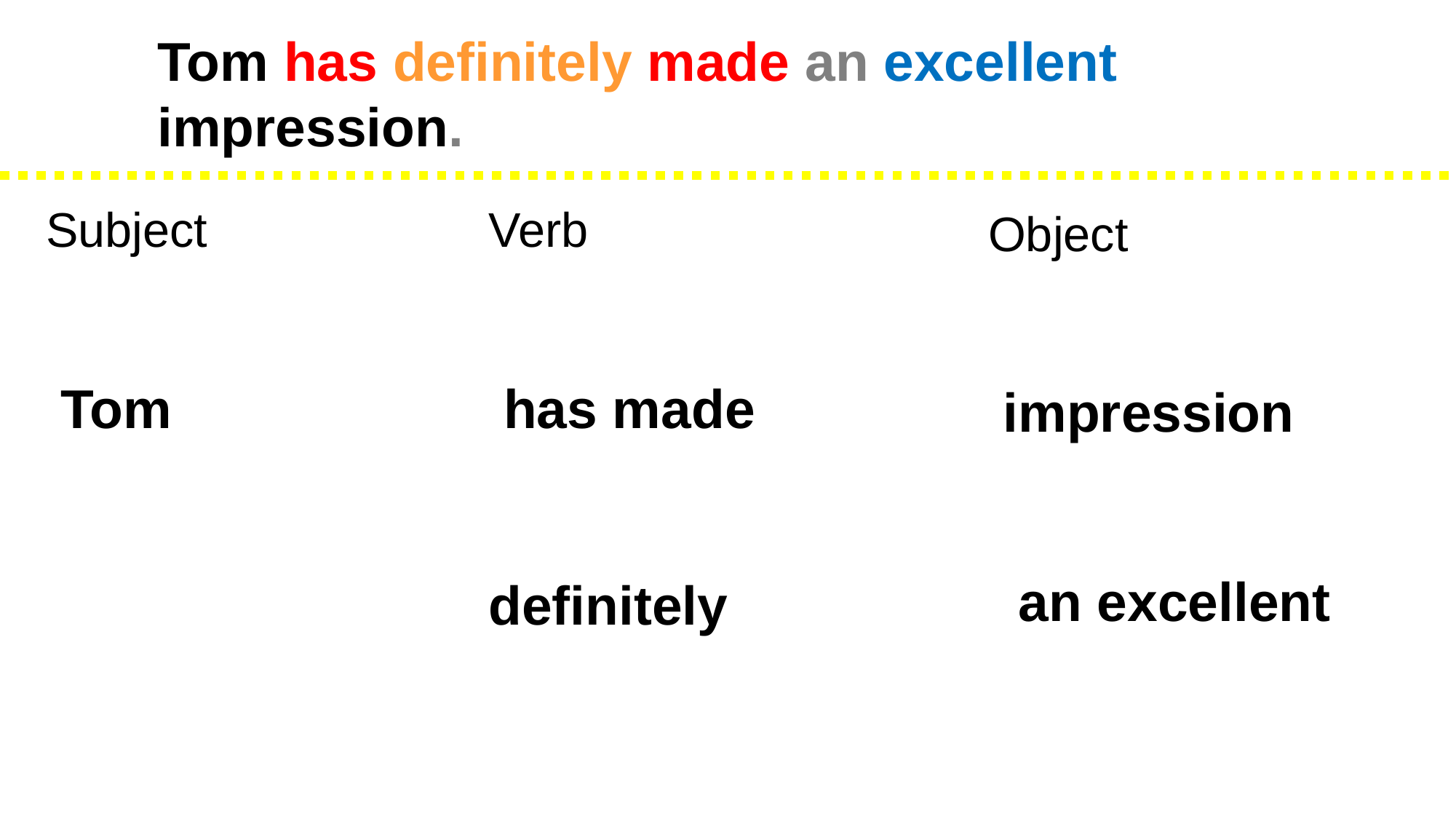

Tom has definitely made an excellent impression.
Subject

 Tom

Verb

 has made

definitely

Object

 impression

  an excellent